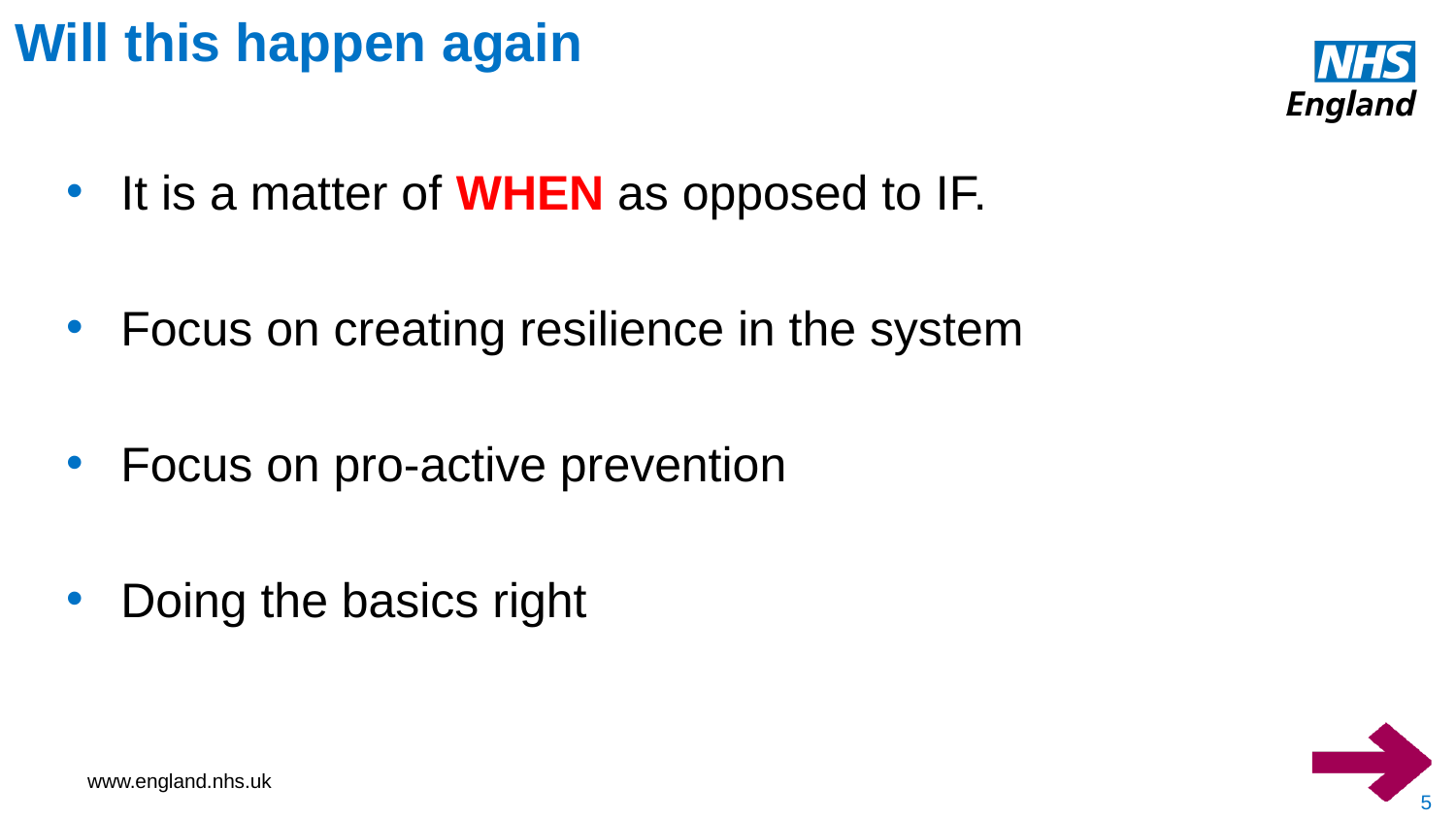

# Will this happen again
It is a matter of WHEN as opposed to IF.

Focus on creating resilience in the system

Focus on pro-active prevention

Doing the basics right

5